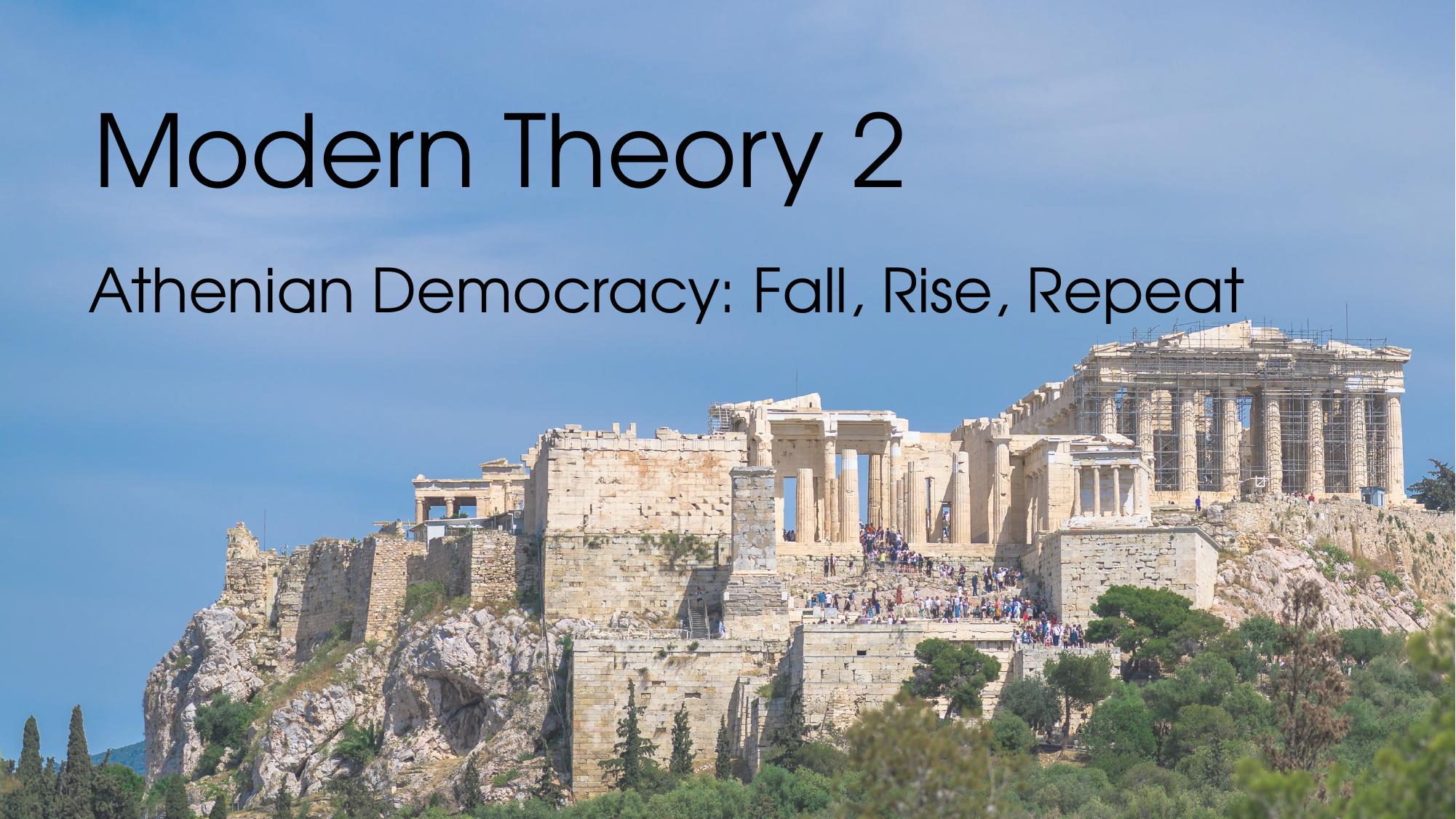

# Modern Theory 2
Athenian Democracy: Fall, Rise, Repeat